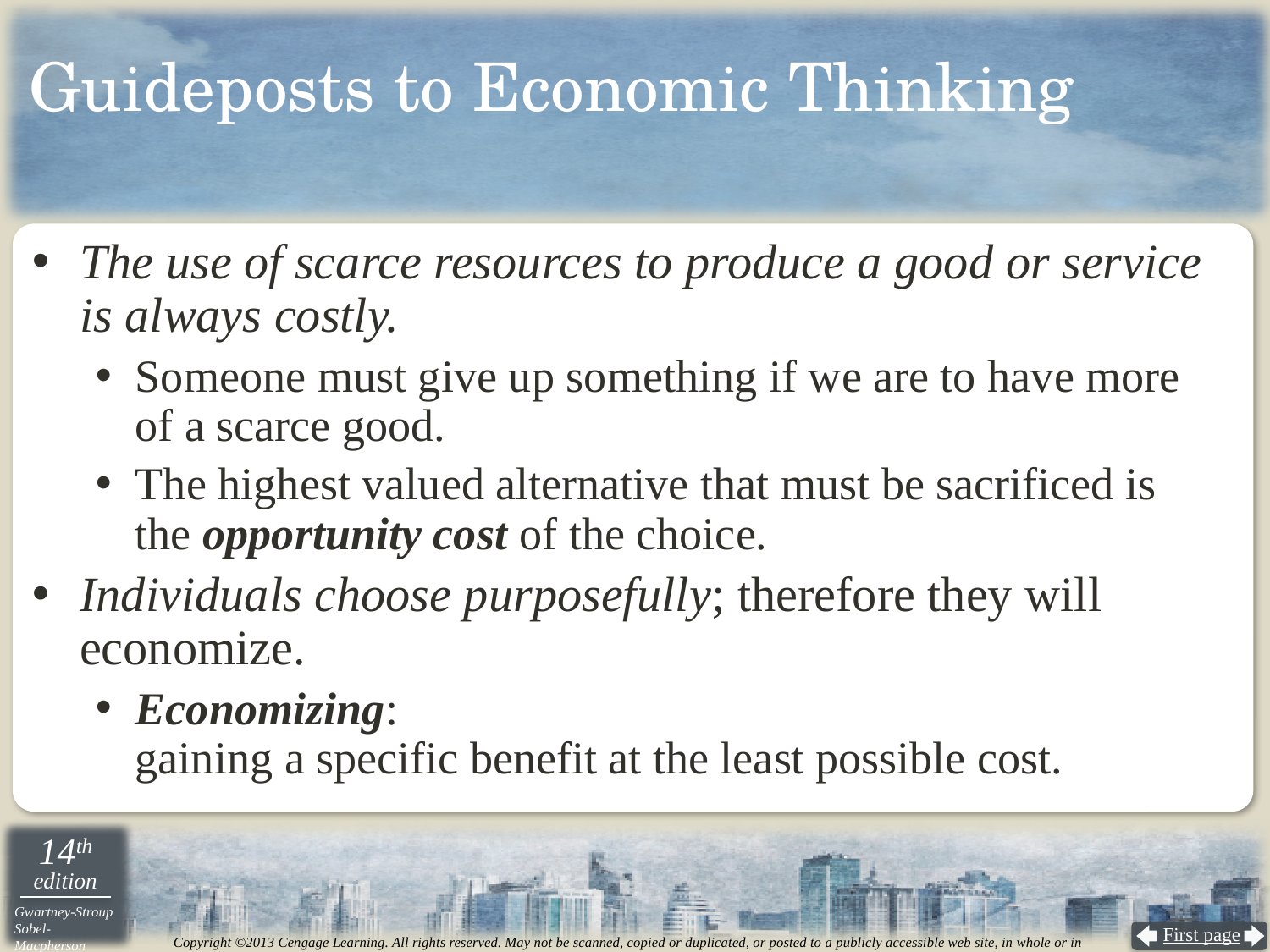

# Guideposts to Economic Thinking

The use of scarce resources to produce a good or service
is always costly.
Someone must give up something if we are to have more
of a scarce good.
The highest valued alternative that must be sacrificed is
the opportunity cost of the choice.
Individuals choose purposefully; therefore they will economize.
Economizing:
gaining a specific benefit at the least possible cost.